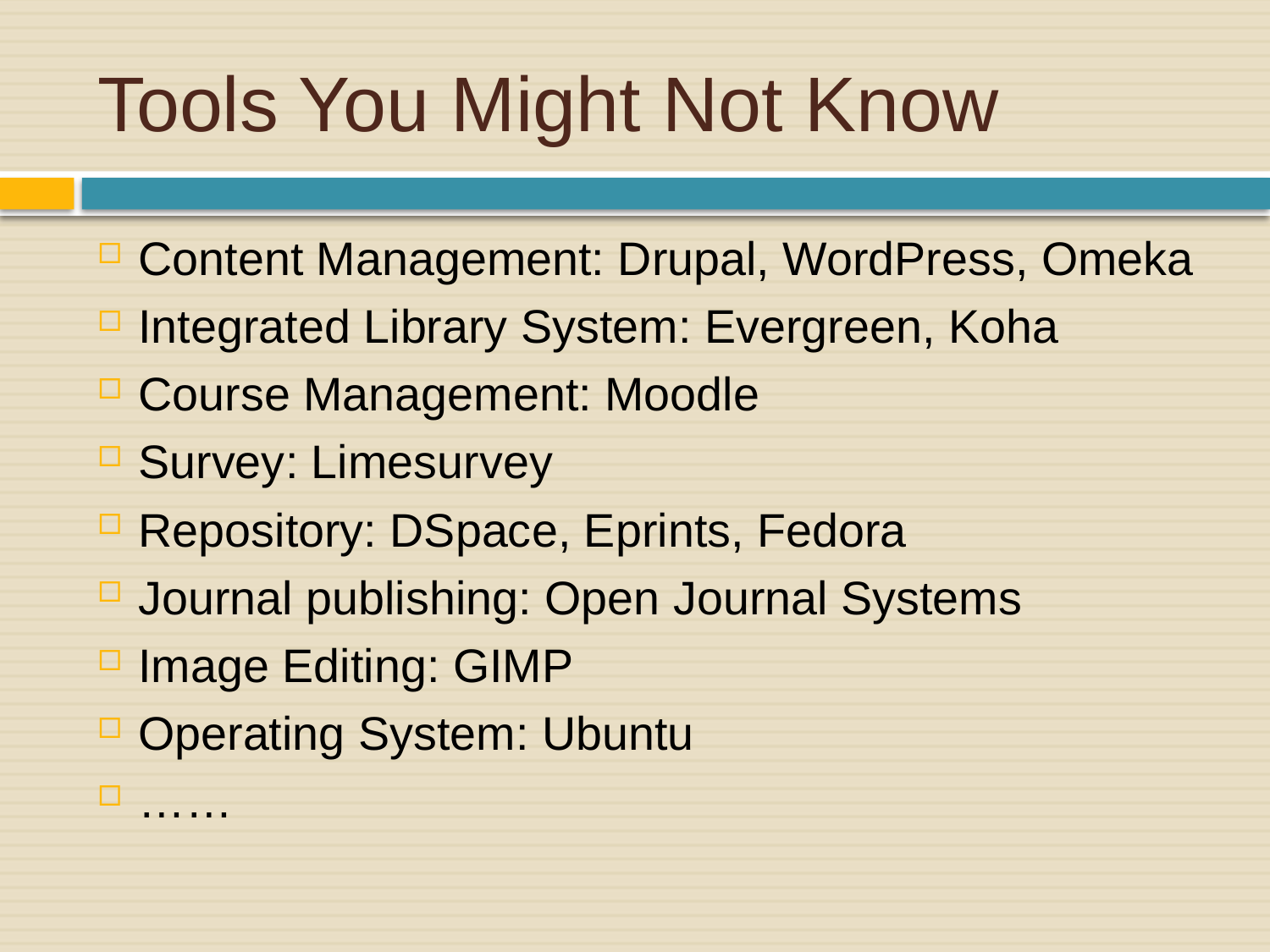

# Tools You Might Not Know
Content Management: Drupal, WordPress, Omeka
Integrated Library System: Evergreen, Koha
Course Management: Moodle
Survey: Limesurvey
Repository: DSpace, Eprints, Fedora
Journal publishing: Open Journal Systems
Image Editing: GIMP
Operating System: Ubuntu
……